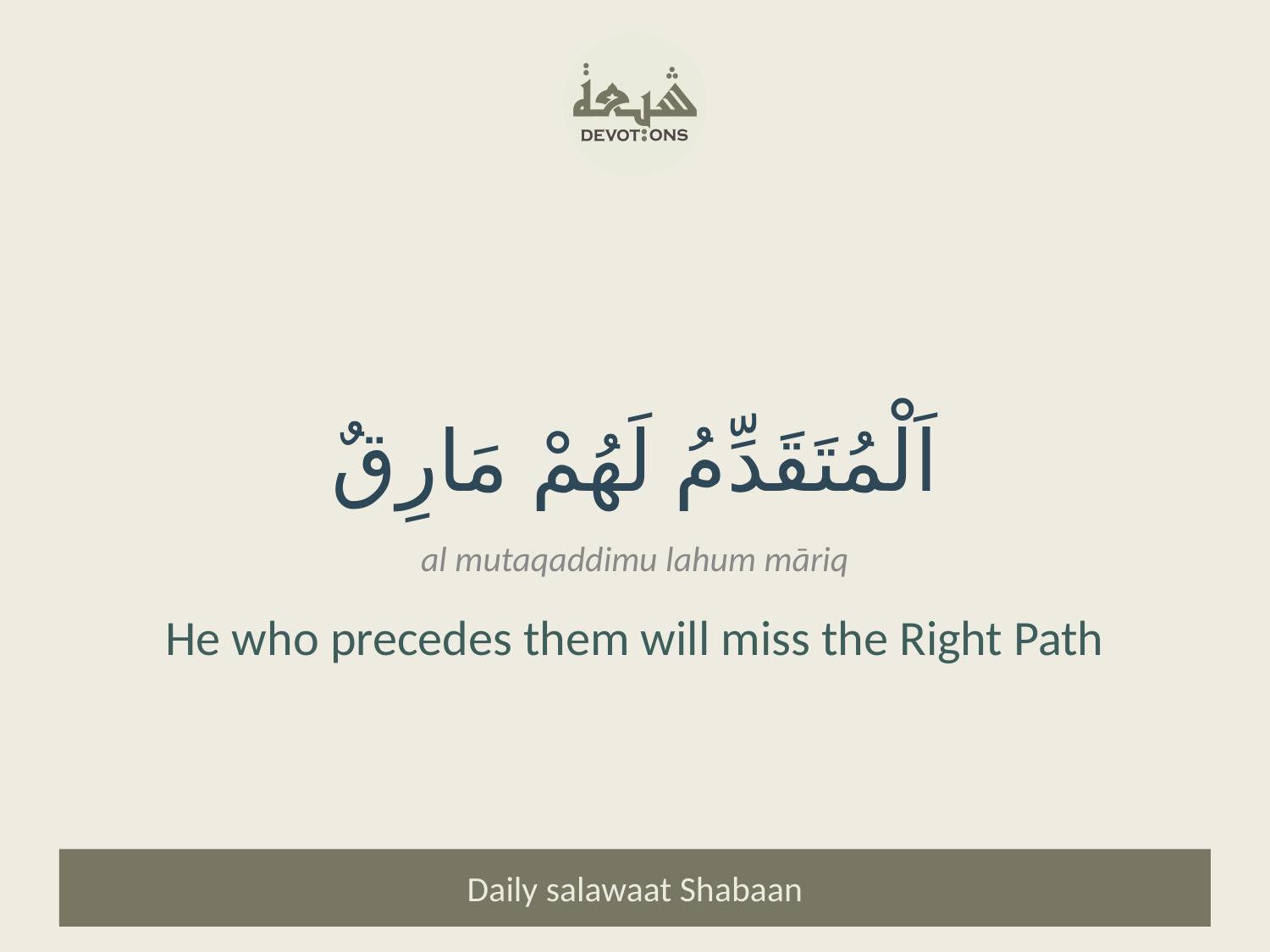

اَلْمُتَقَدِّمُ لَهُمْ مَارِقٌ
al mutaqaddimu lahum māriq
He who precedes them will miss the Right Path
Daily salawaat Shabaan